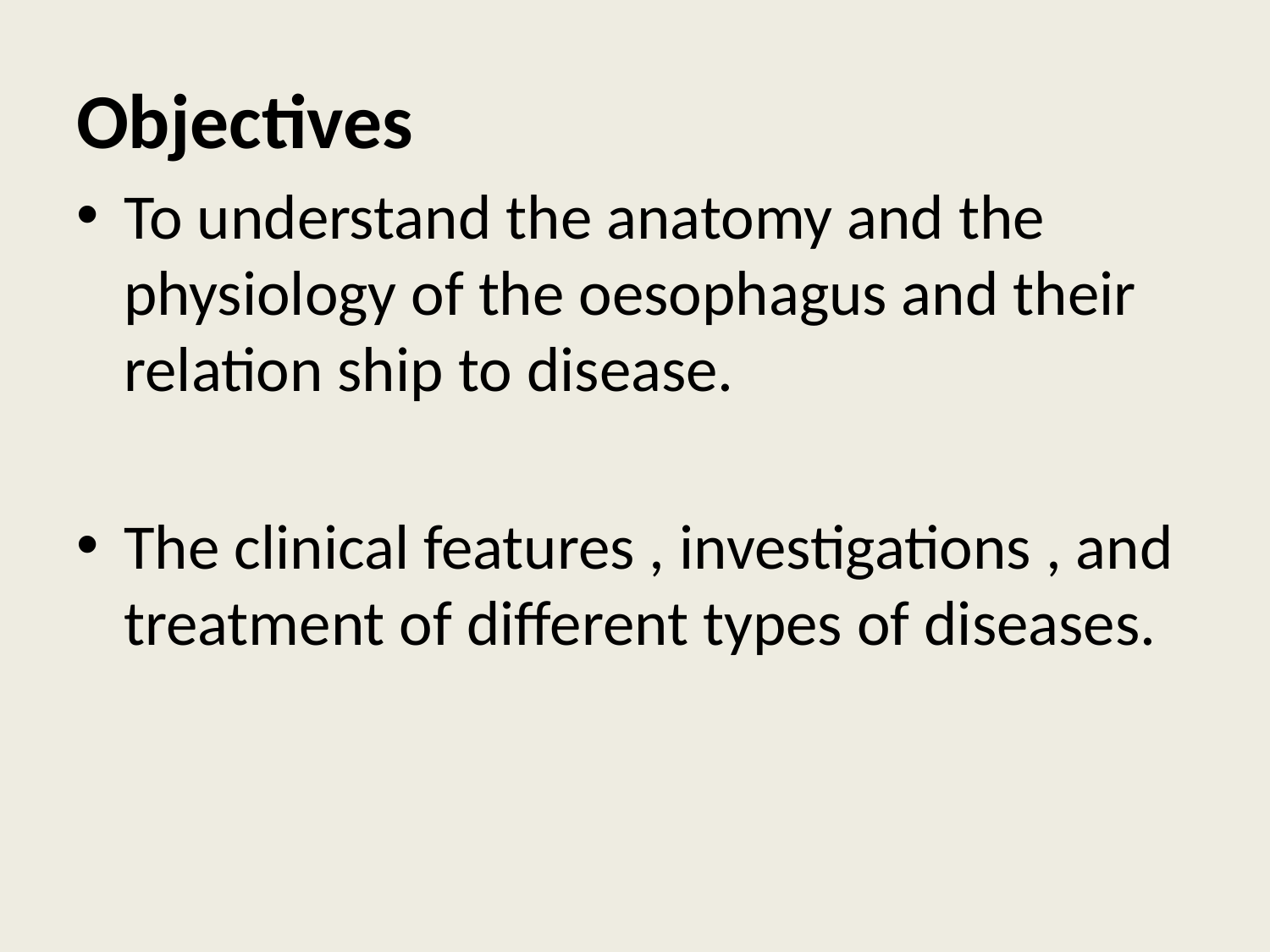

# Objectives
To understand the anatomy and the physiology of the oesophagus and their relation ship to disease.

The clinical features , investigations , and treatment of different types of diseases.